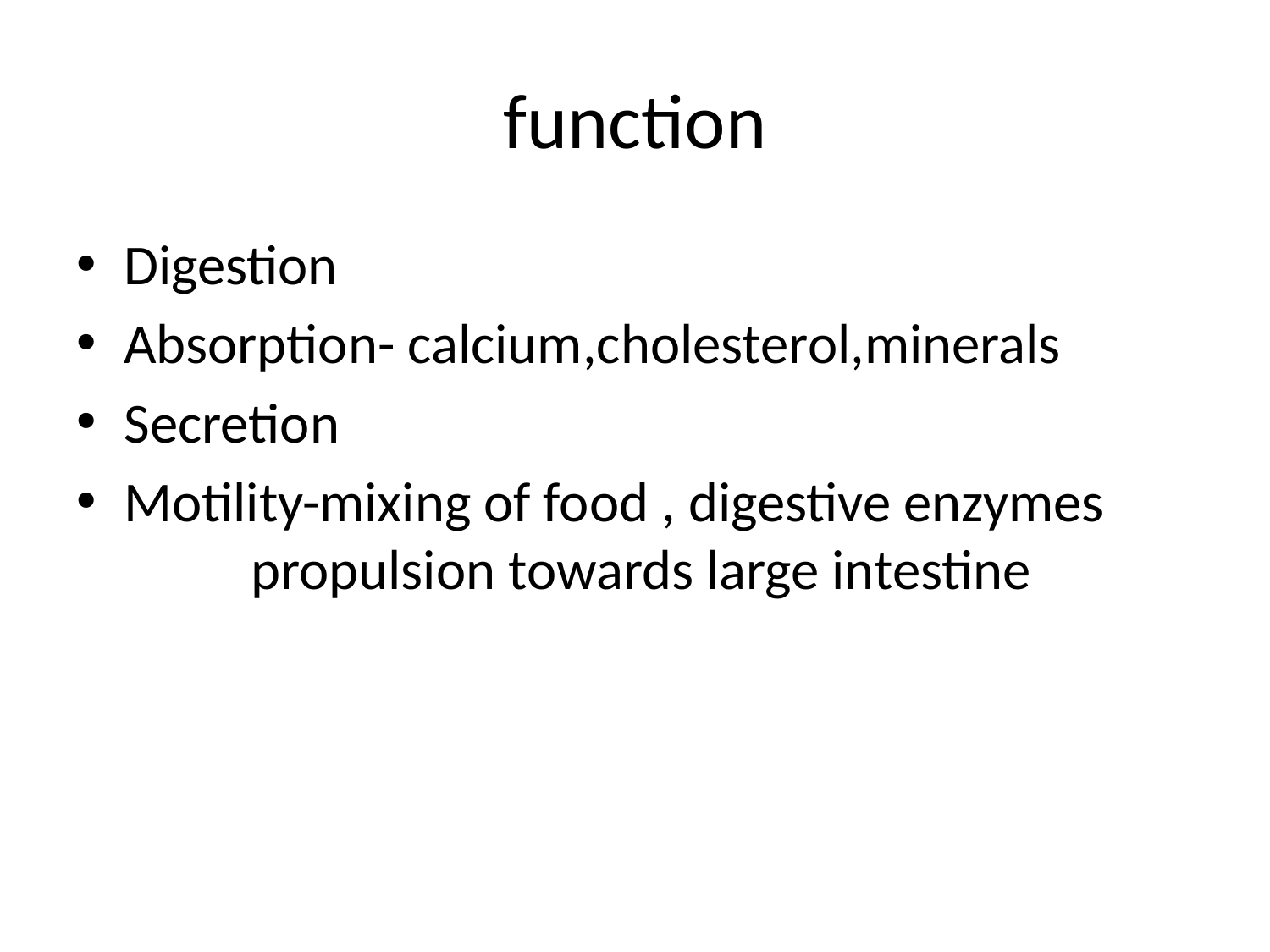

# function
Digestion
Absorption- calcium,cholesterol,minerals
Secretion
Motility-mixing of food , digestive enzymes		propulsion towards large intestine